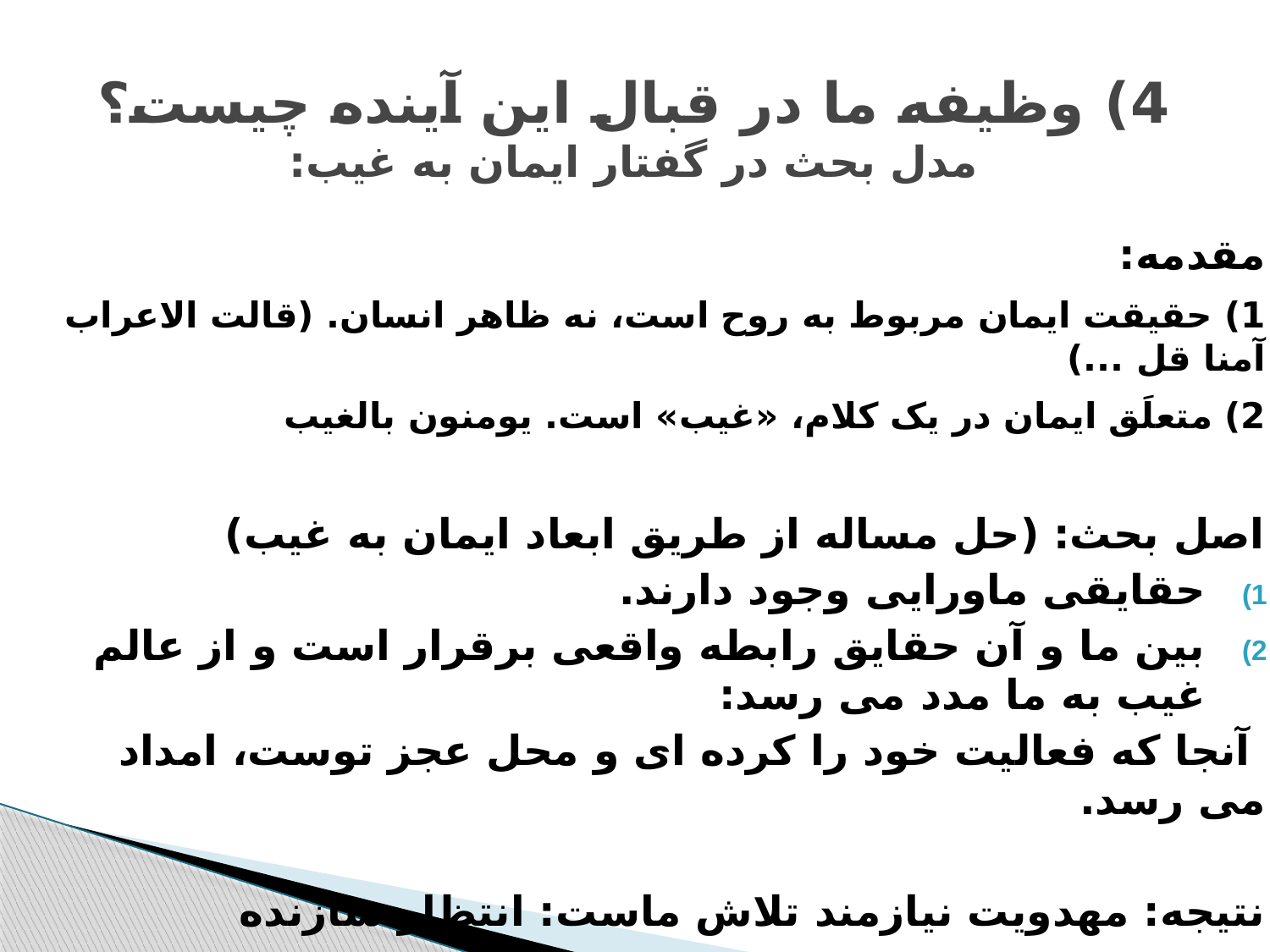

# 4) وظیفه ما در قبال این آینده چیست؟ مدل بحث در گفتار ایمان به غیب:
مقدمه:
1) حقیقت ایمان مربوط به روح است، نه ظاهر انسان. (قالت الاعراب آمنا قل ...)
2) متعلَق ایمان در یک کلام، «غیب» است. یومنون بالغیب

اصل بحث: (حل مساله از طریق ابعاد ایمان به غیب)
حقایقی ماورایی وجود دارند.
بین ما و آن حقایق رابطه واقعی برقرار است و از عالم غیب به ما مدد می رسد:
 آنجا که فعالیت خود را کرده ای و محل عجز توست، امداد می رسد.

نتیجه: مهدویت نیازمند تلاش ماست: انتظار سازنده